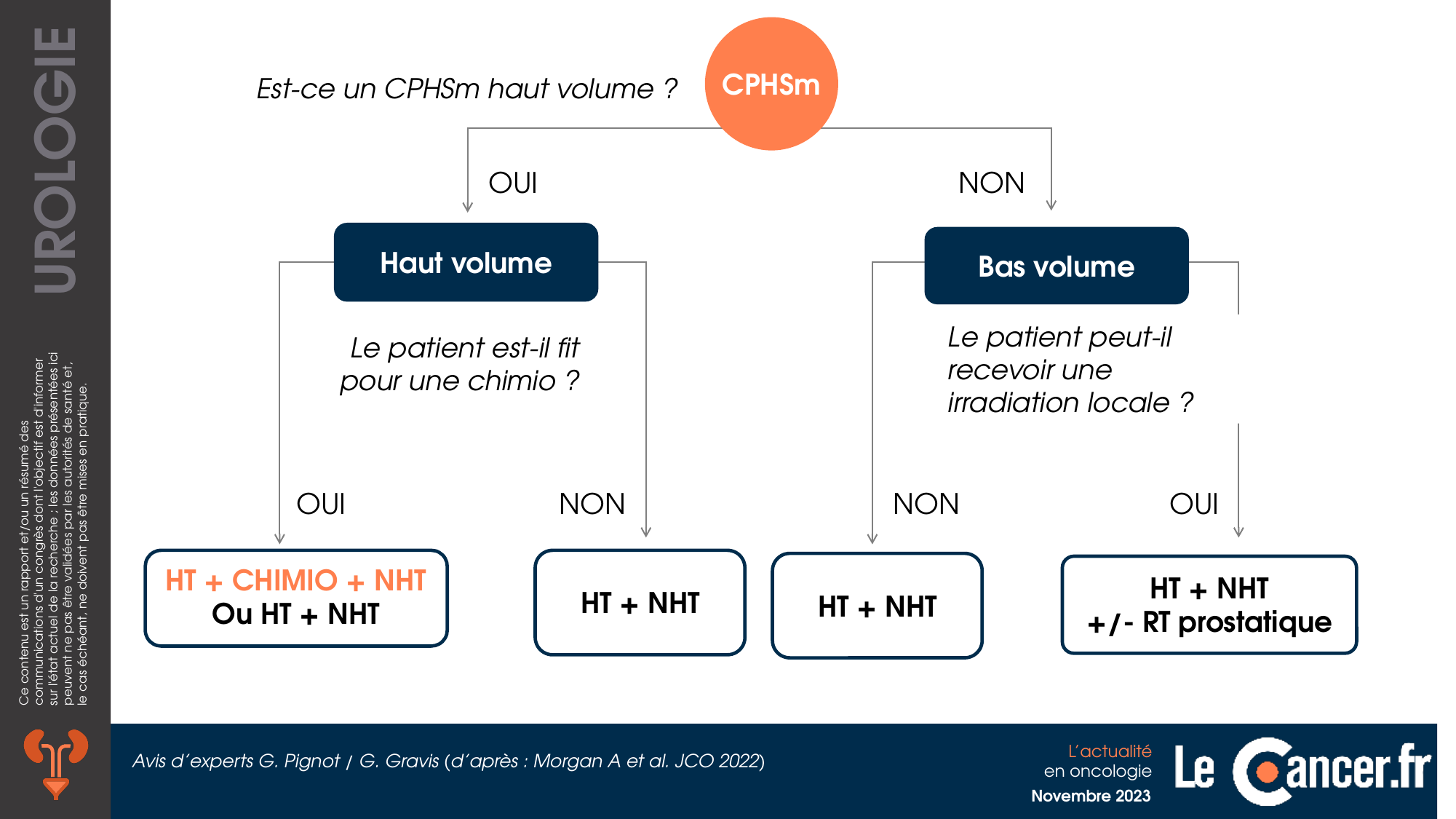

CPHSm
Est-ce un CPHSm haut volume ?

OUI
NON

Haut volume
Bas volume

Le patient peut-il recevoir une irradiation locale ?
Le patient est-il fit pour une chimio ?
OUI
NON
NON
OUI

HT + CHIMIO + NHT
Ou HT + NHT
HT + NHT
+/- RT prostatique
HT + NHT
HT + NHT
Avis d’experts G. Pignot / G. Gravis (d’après : Morgan A et al. JCO 2022)

Novembre 2023